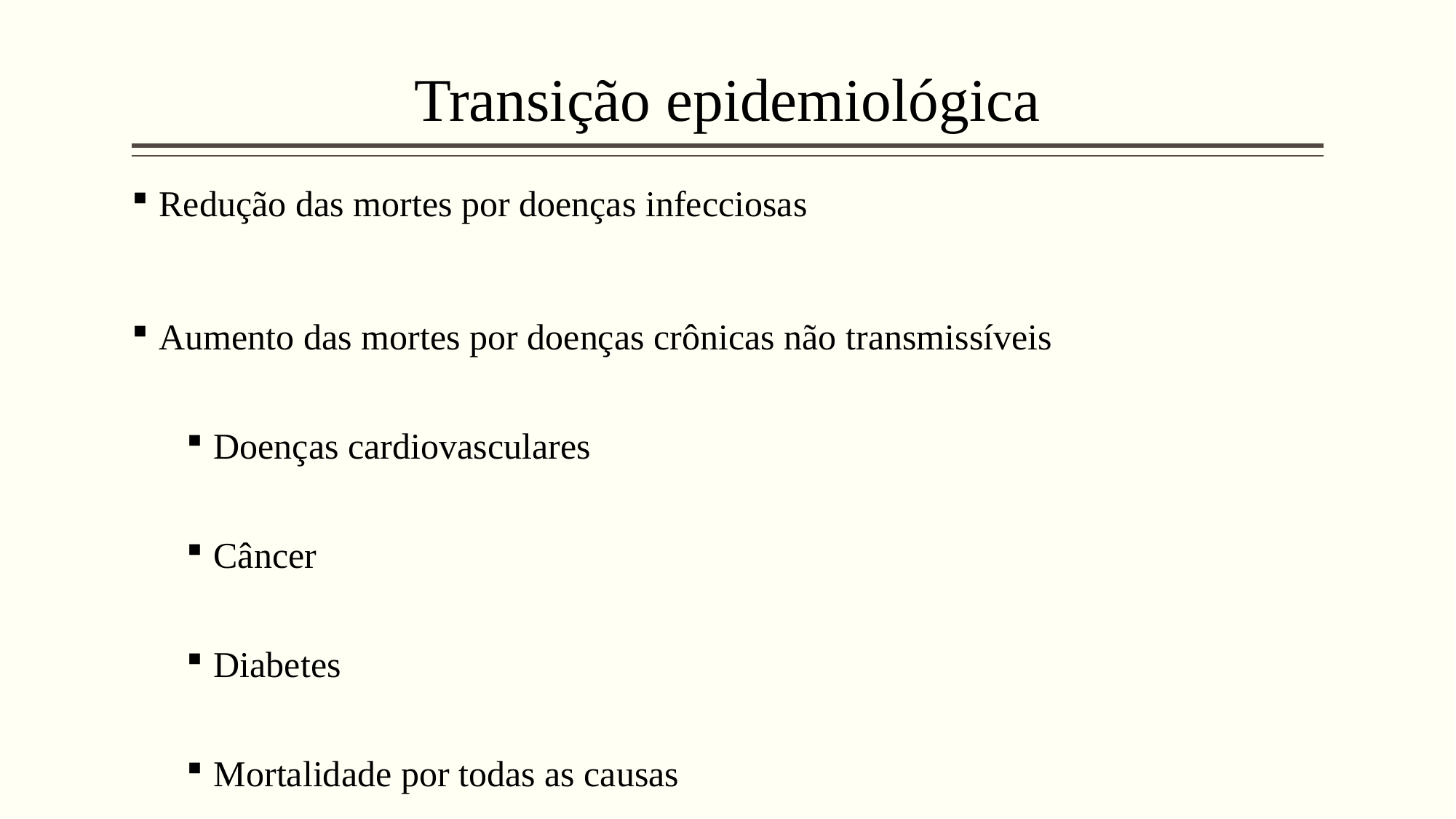

# Transição epidemiológica
Redução das mortes por doenças infecciosas

Aumento das mortes por doenças crônicas não transmissíveis

Doenças cardiovasculares

Câncer

Diabetes

Mortalidade por todas as causas